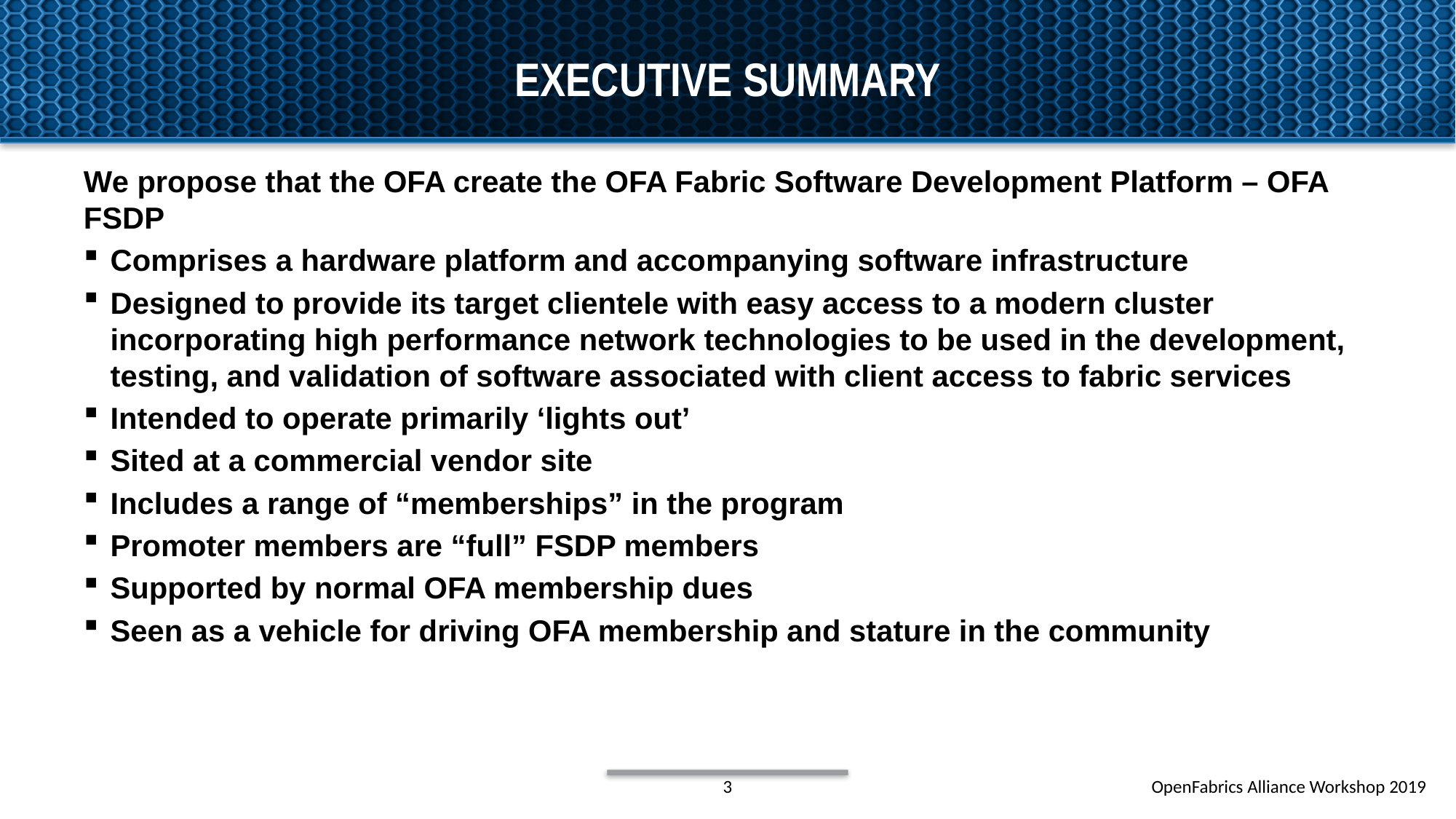

# Executive summary
We propose that the OFA create the OFA Fabric Software Development Platform – OFA FSDP
Comprises a hardware platform and accompanying software infrastructure
Designed to provide its target clientele with easy access to a modern cluster incorporating high performance network technologies to be used in the development, testing, and validation of software associated with client access to fabric services
Intended to operate primarily ‘lights out’
Sited at a commercial vendor site
Includes a range of “memberships” in the program
Promoter members are “full” FSDP members
Supported by normal OFA membership dues
Seen as a vehicle for driving OFA membership and stature in the community

3
OpenFabrics Alliance Workshop 2019